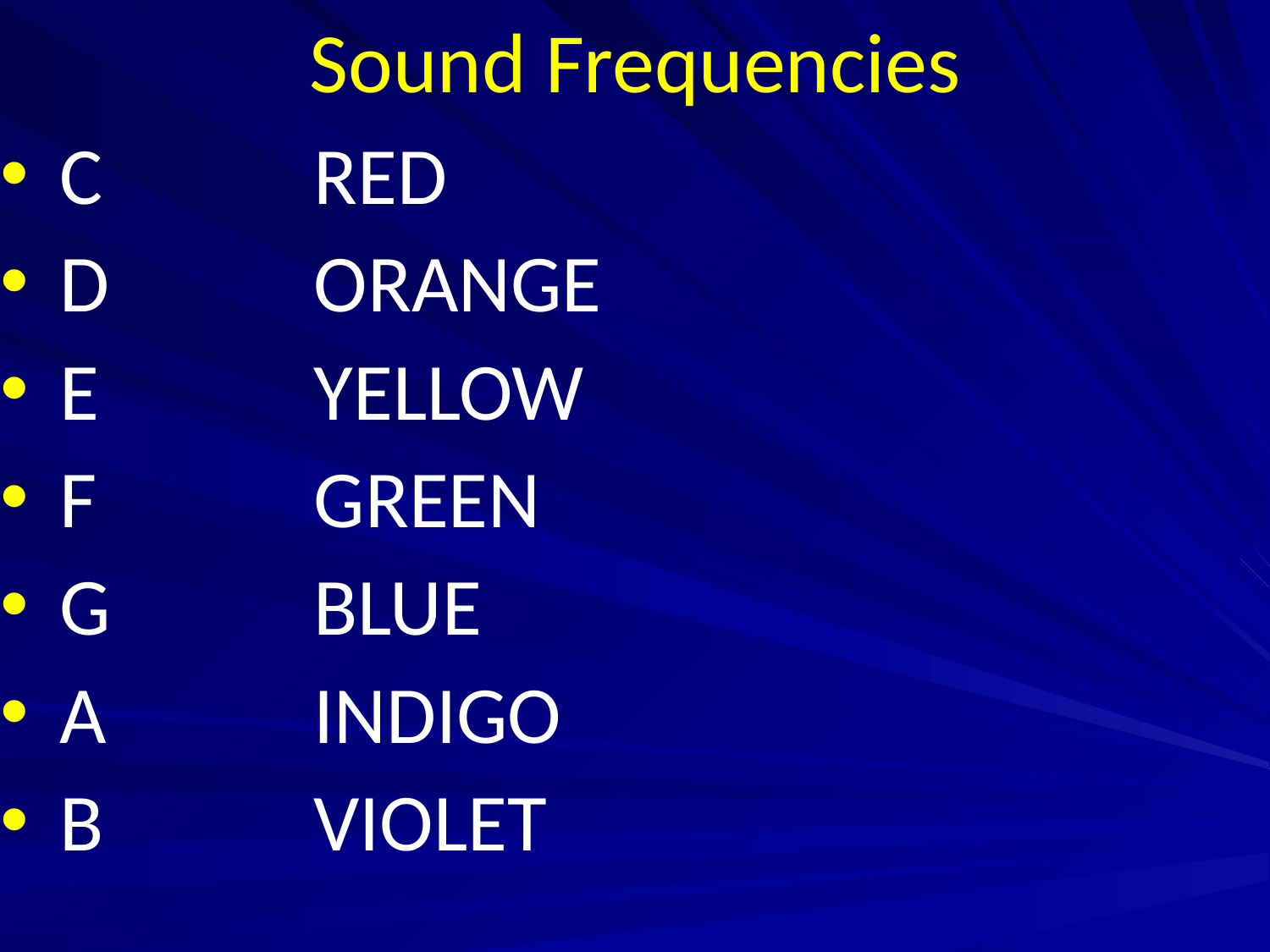

# Sound Frequencies
C		RED
D		ORANGE
E		YELLOW
F		GREEN
G		BLUE
A		INDIGO
B		VIOLET